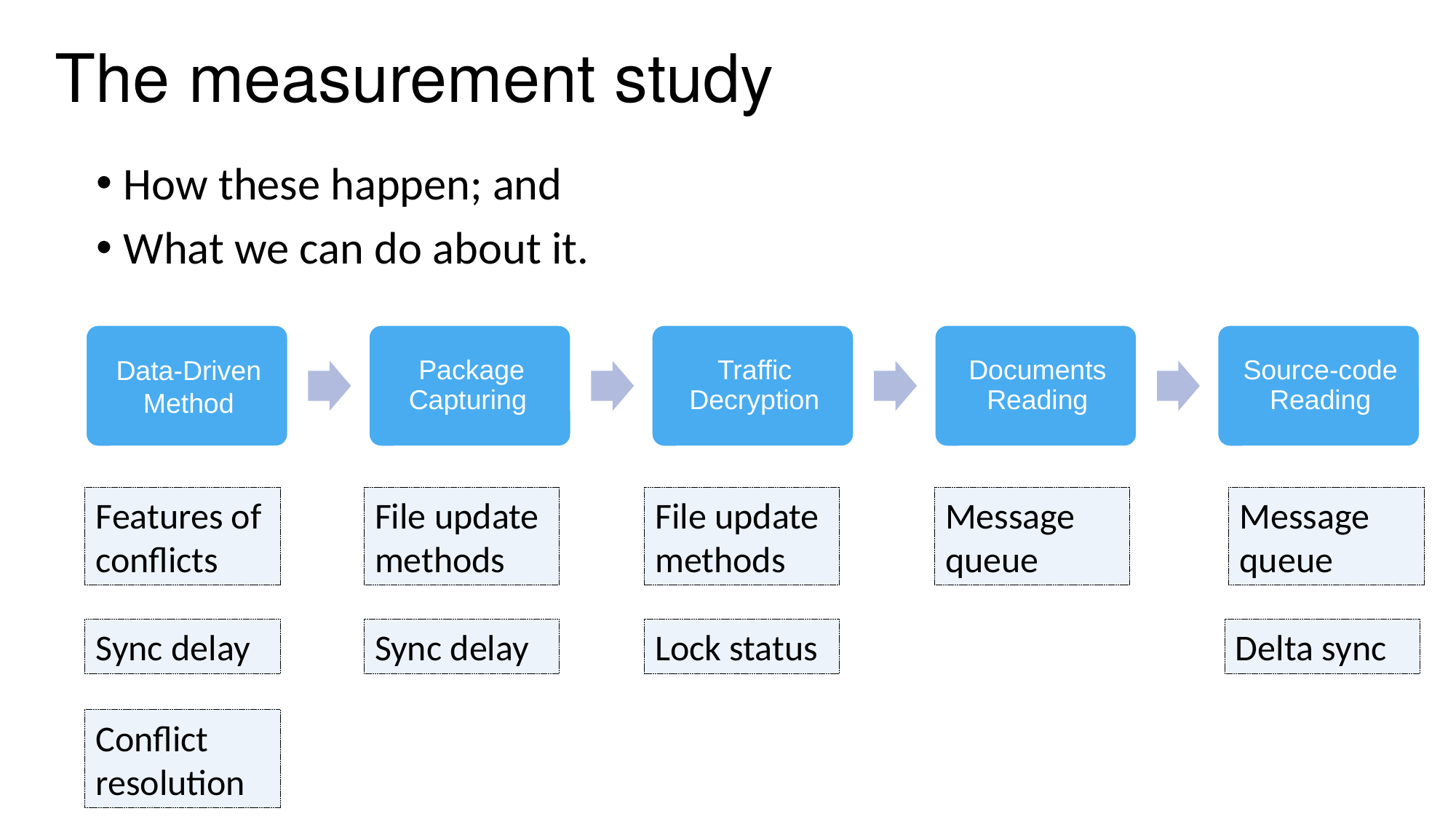

# The measurement study
How these happen; and
What we can do about it.
Data-Driven Method

Package Capturing

Traffic Decryption

Documents Reading

Source-code Reading
Features of conflicts
File update methods
File update methods
Message queue
Message queue
Sync delay
Sync delay
Lock status
Delta sync
Conflict resolution